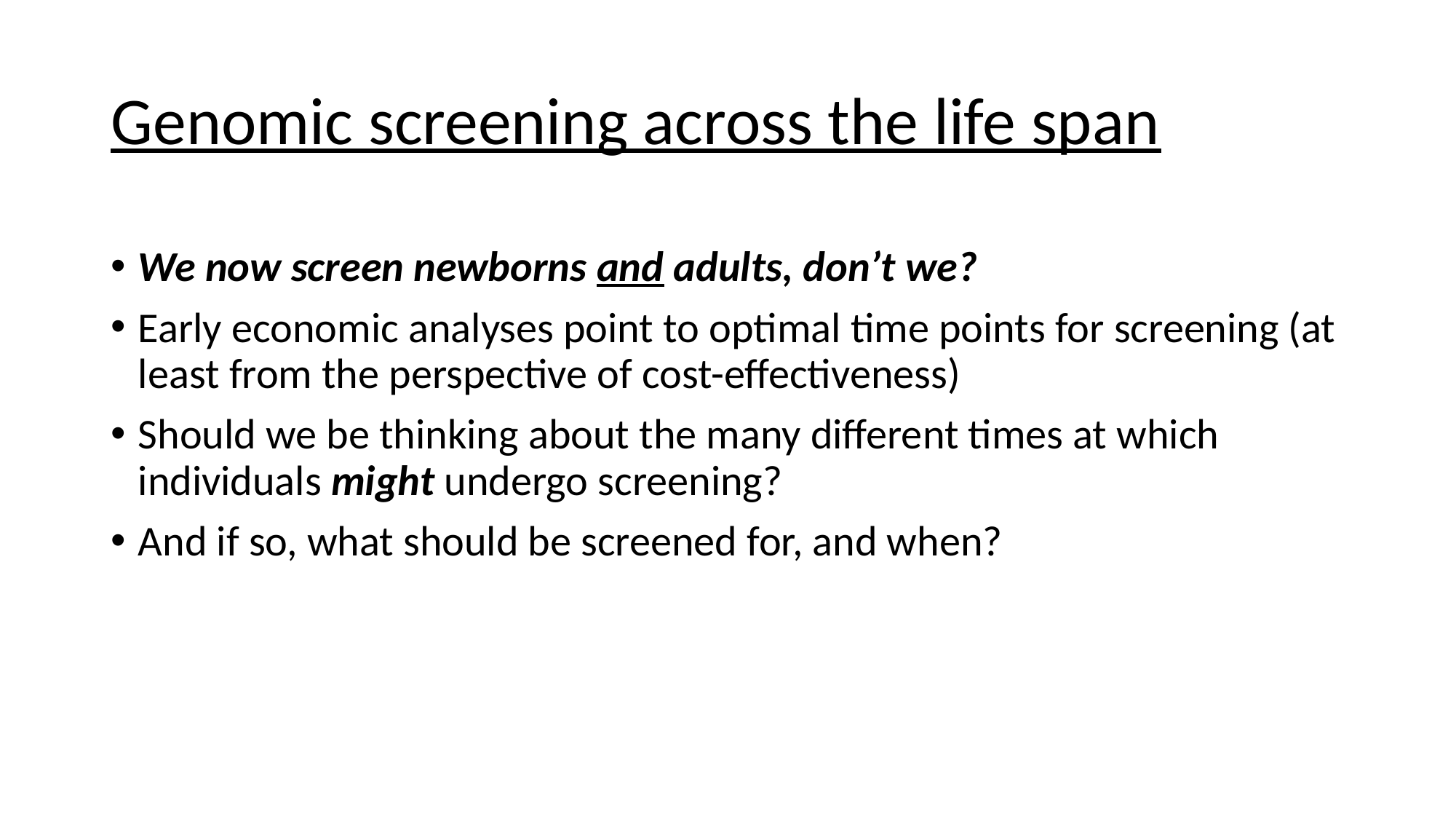

# Genomic screening across the life span
We now screen newborns and adults, don’t we?
Early economic analyses point to optimal time points for screening (at least from the perspective of cost-effectiveness)
Should we be thinking about the many different times at which individuals might undergo screening?
And if so, what should be screened for, and when?